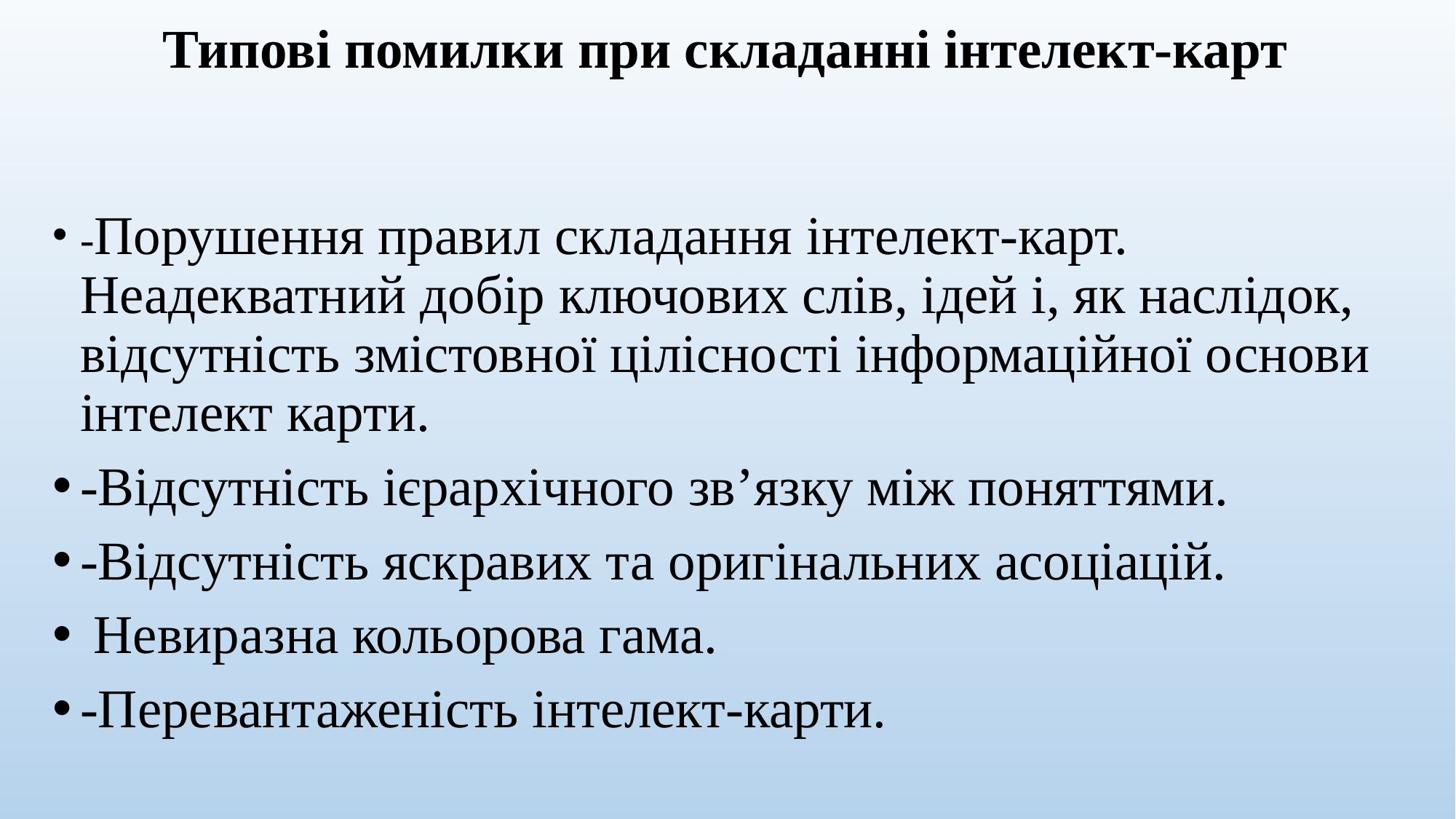

Типові помилки при складанні інтелект-карт
-Порушення правил складання інтелект-карт.    Неадекватний добір ключових слів, ідей і, як наслідок, відсутність змістовної цілісності інформаційної основи інтелект карти.
-Відсутність ієрархічного зв’язку між поняттями.
-Відсутність яскравих та оригінальних асоціацій.
 Невиразна кольорова гама.
-Перевантаженість інтелект-карти.